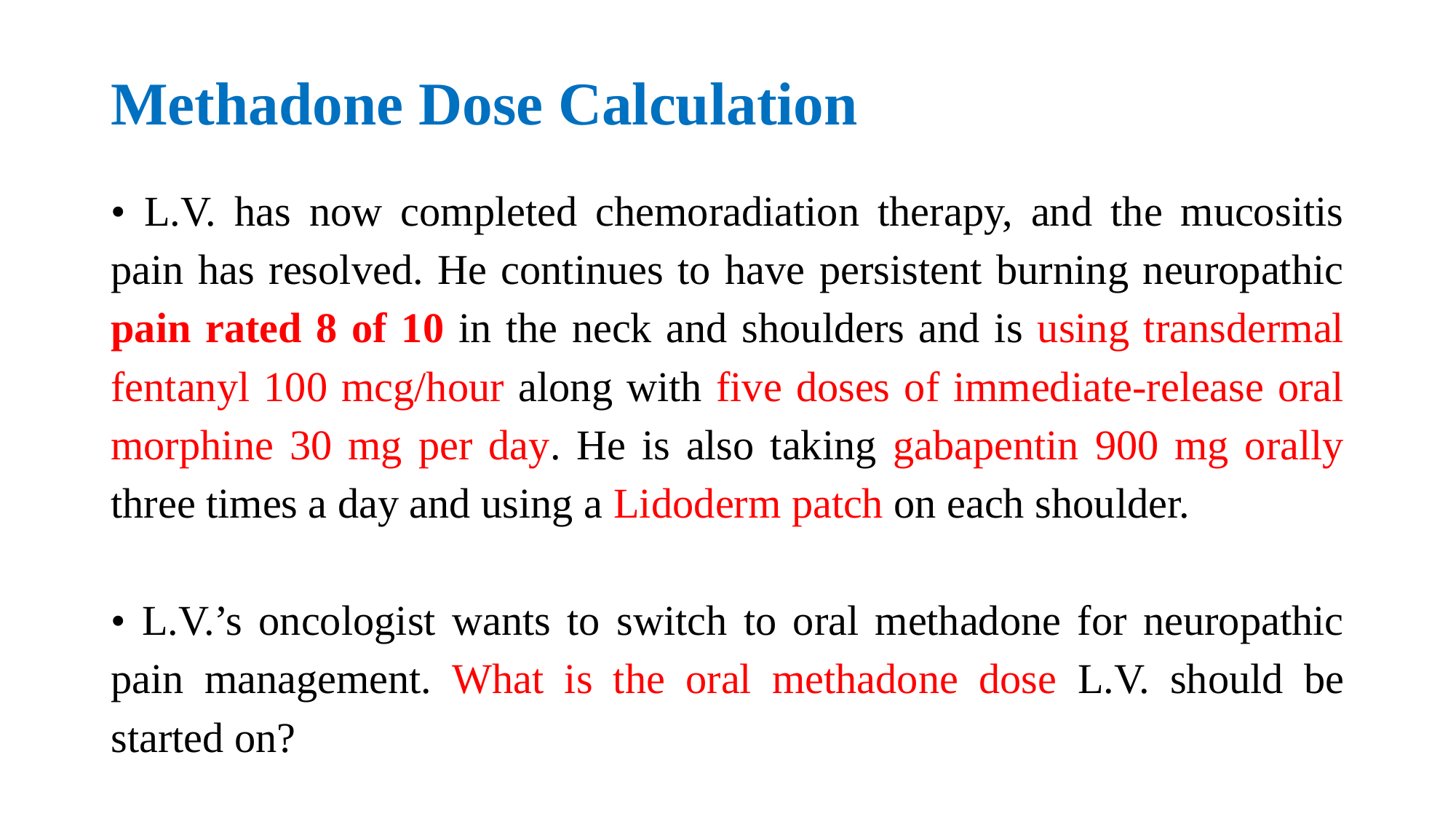

# Methadone Dose Calculation
• L.V. has now completed chemoradiation therapy, and the mucositis pain has resolved. He continues to have persistent burning neuropathic pain rated 8 of 10 in the neck and shoulders and is using transdermal fentanyl 100 mcg/hour along with five doses of immediate-release oral morphine 30 mg per day. He is also taking gabapentin 900 mg orally three times a day and using a Lidoderm patch on each shoulder.

• L.V.’s oncologist wants to switch to oral methadone for neuropathic pain management. What is the oral methadone dose L.V. should be started on?